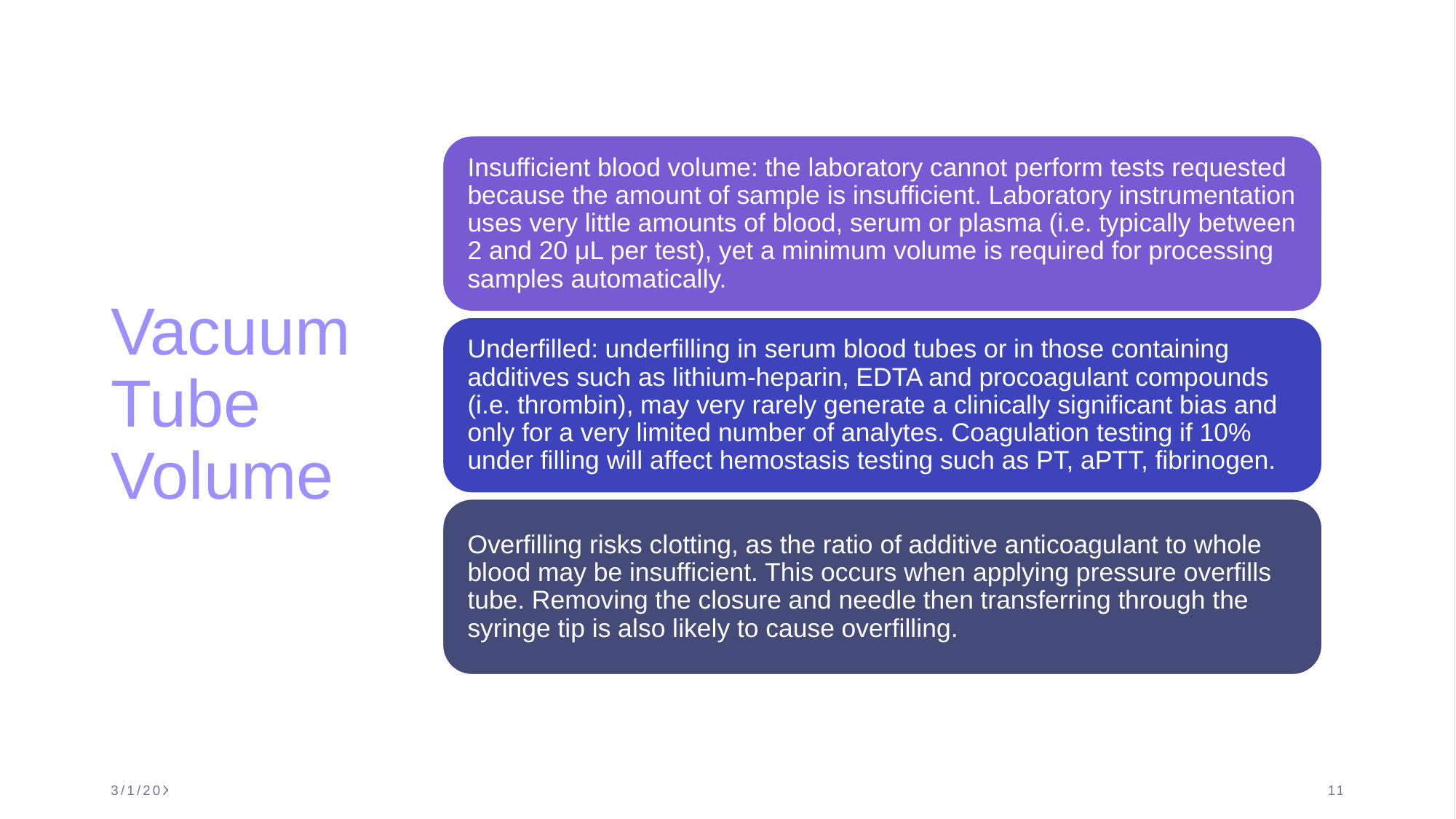

# Vacuum Tube Volume
Insufficient blood volume: the laboratory cannot perform tests requested because the amount of sample is insufficient. Laboratory instrumentation uses very little amounts of blood, serum or plasma (i.e. typically between 2 and 20 μL per test), yet a minimum volume is required for processing samples automatically.
Underfilled: underfilling in serum blood tubes or in those containing additives such as lithium-heparin, EDTA and procoagulant compounds (i.e. thrombin), may very rarely generate a clinically significant bias and only for a very limited number of analytes. Coagulation testing if 10% under filling will affect hemostasis testing such as PT, aPTT, fibrinogen.
Overfilling risks clotting, as the ratio of additive anticoagulant to whole blood may be insufficient. This occurs when applying pressure overfills tube. Removing the closure and needle then transferring through the syringe tip is also likely to cause overfilling.
3/1/20XX
11